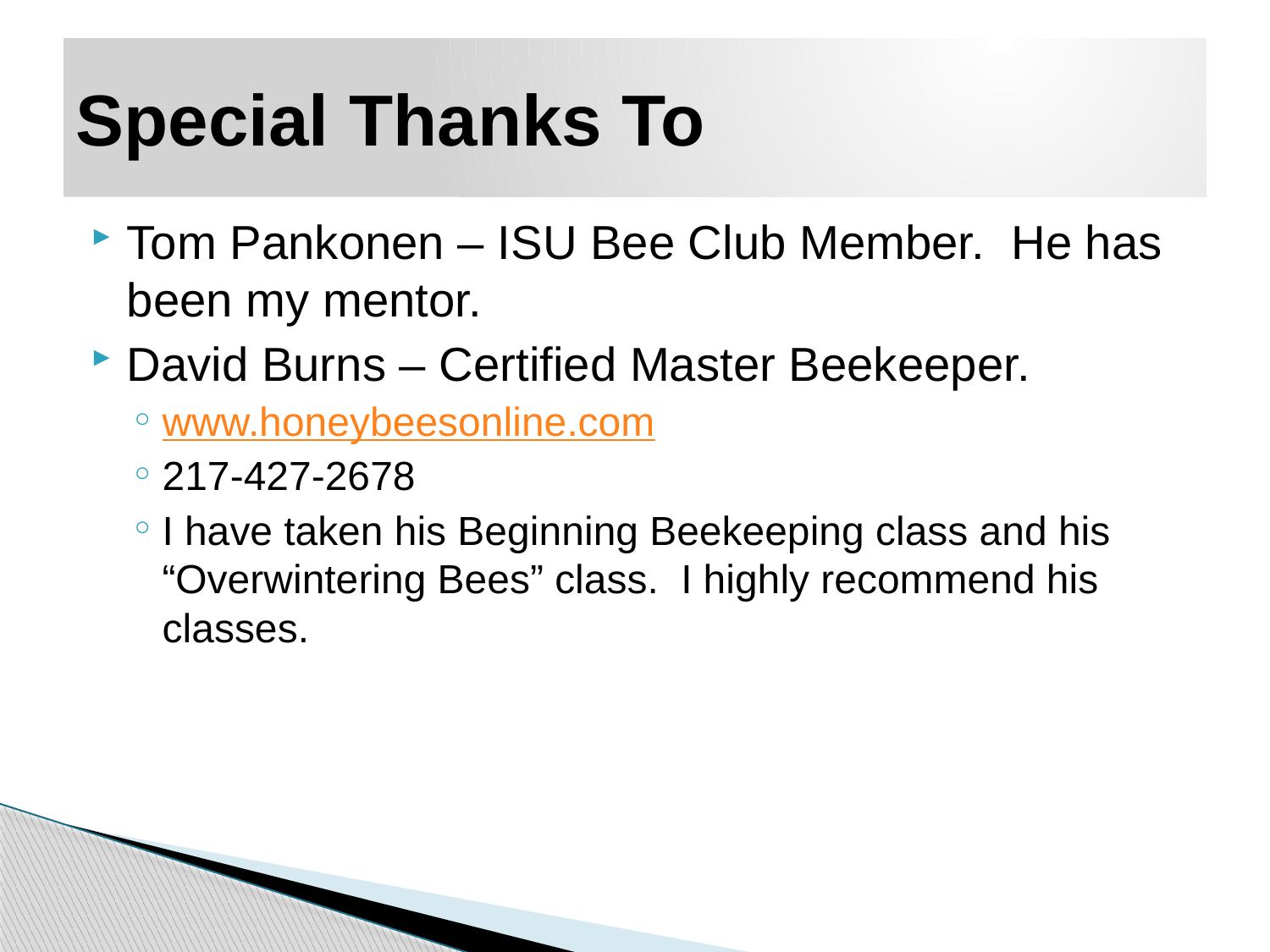

# Special Thanks To
Tom Pankonen – ISU Bee Club Member.  He has been my mentor.
David Burns – Certified Master Beekeeper.
www.honeybeesonline.com
217-427-2678
I have taken his Beginning Beekeeping class and his “Overwintering Bees” class.  I highly recommend his classes.